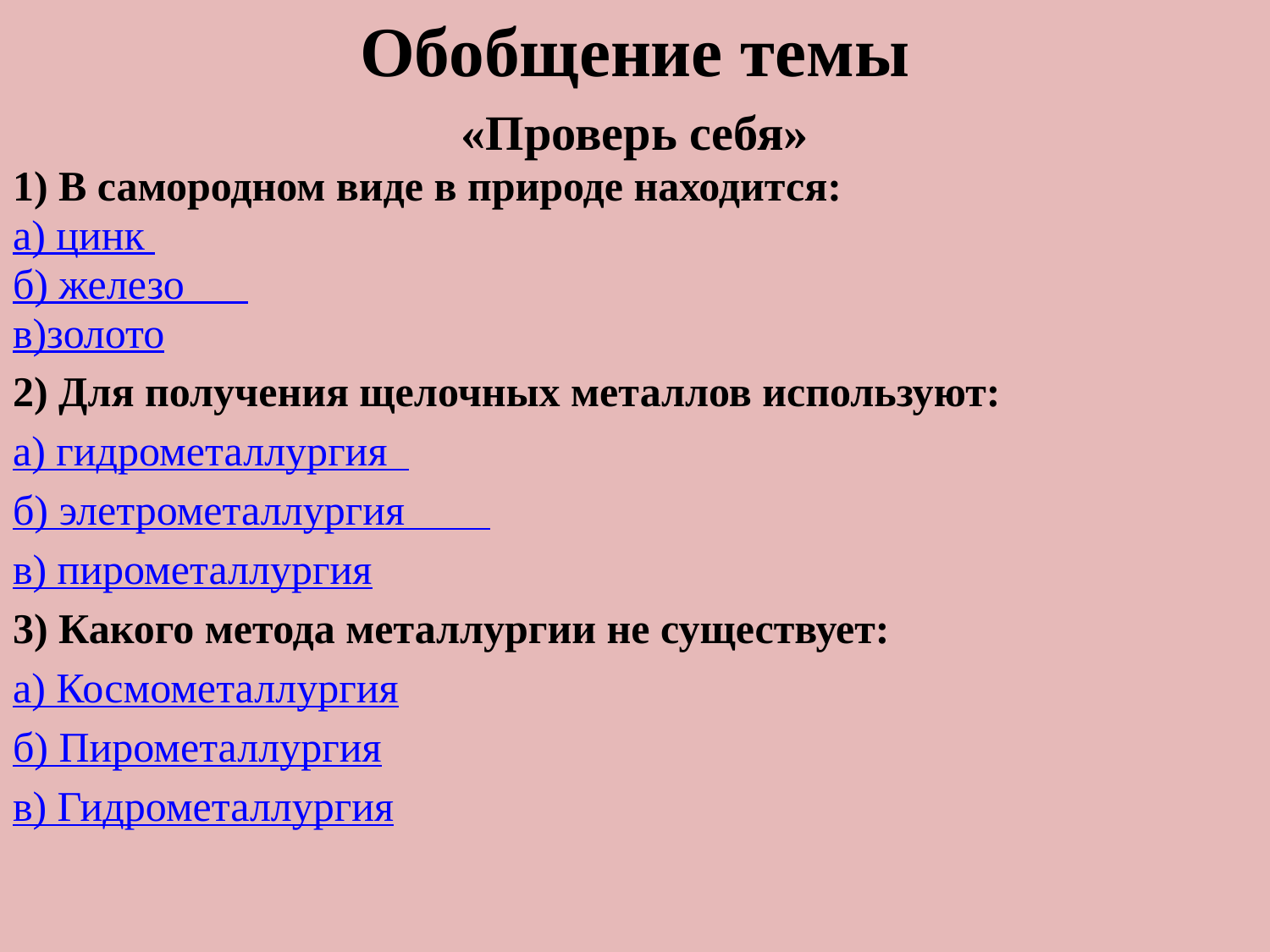

Обобщение темы
«Проверь себя»
1) В самородном виде в природе находится:
а) цинк
б) железо
в)золото
2) Для получения щелочных металлов используют:
а) гидрометаллургия
б) элетрометаллургия
в) пирометаллургия
3) Какого метода металлургии не существует:
а) Космометаллургия
б) Пирометаллургия
в) Гидрометаллургия

# .